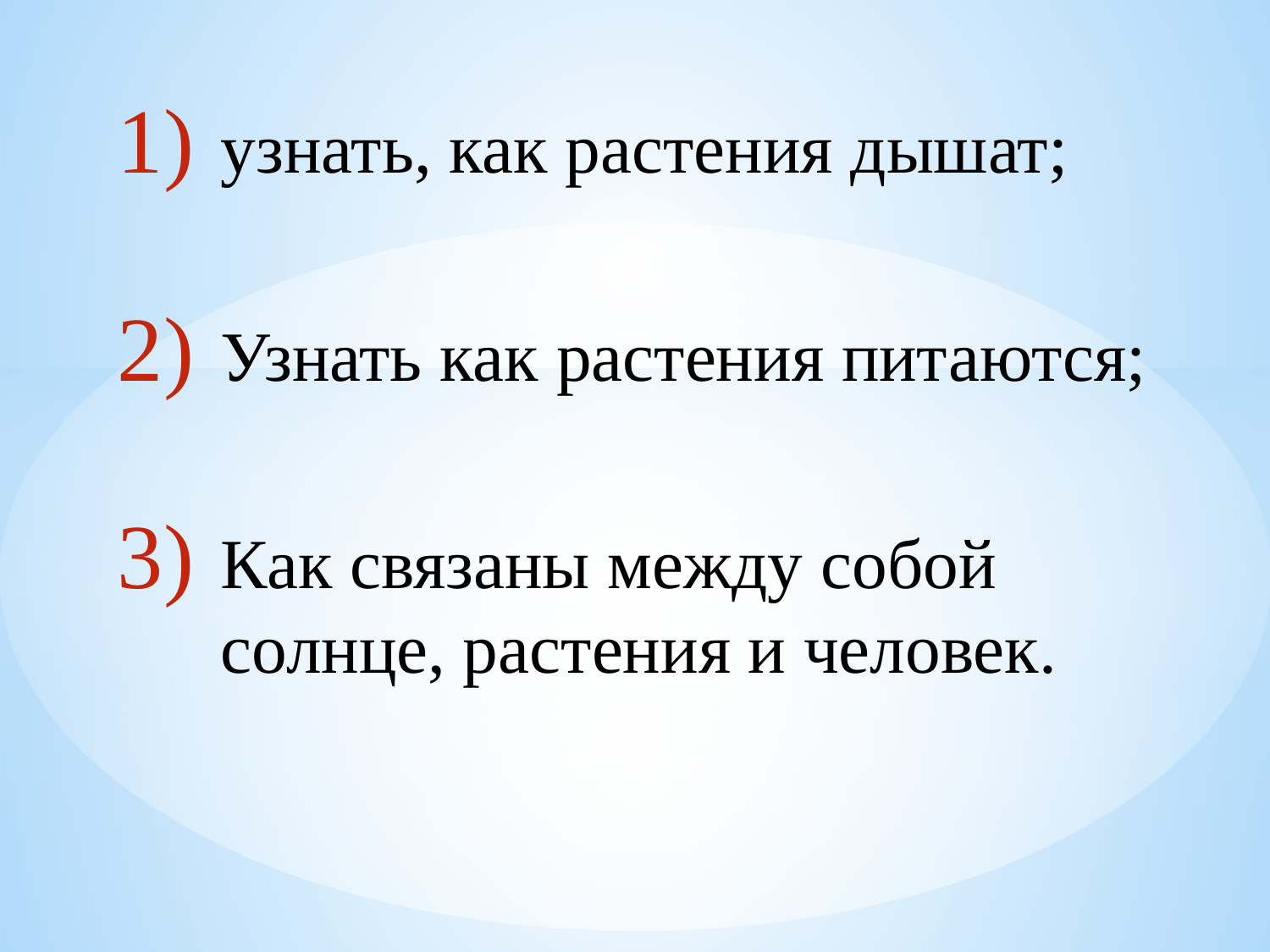

узнать, как растения дышат;

Узнать как растения питаются;

Как связаны между собой солнце, растения и человек.